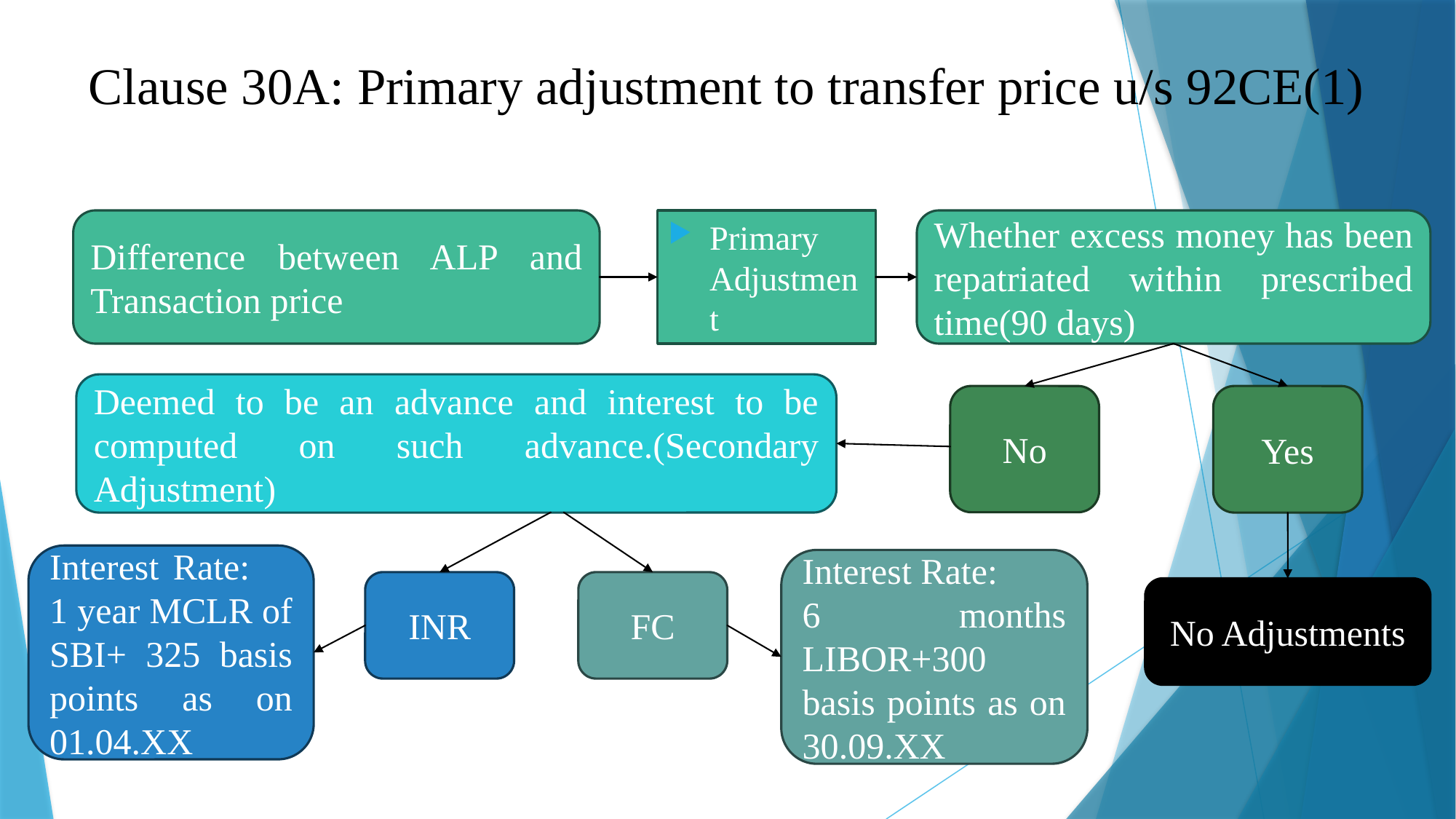

# Clause 30A: Primary adjustment to transfer price u/s 92CE(1)
Whether excess money has been repatriated within prescribed time(90 days)
Difference between ALP and Transaction price
Primary Adjustment
Deemed to be an advance and interest to be computed on such advance.(Secondary Adjustment)
No
Yes
Interest Rate:    1 year MCLR of SBI+ 325 basis points as on 01.04.XX
Interest Rate:
6 months LIBOR+300 basis points as on 30.09.XX
INR
FC
No Adjustments